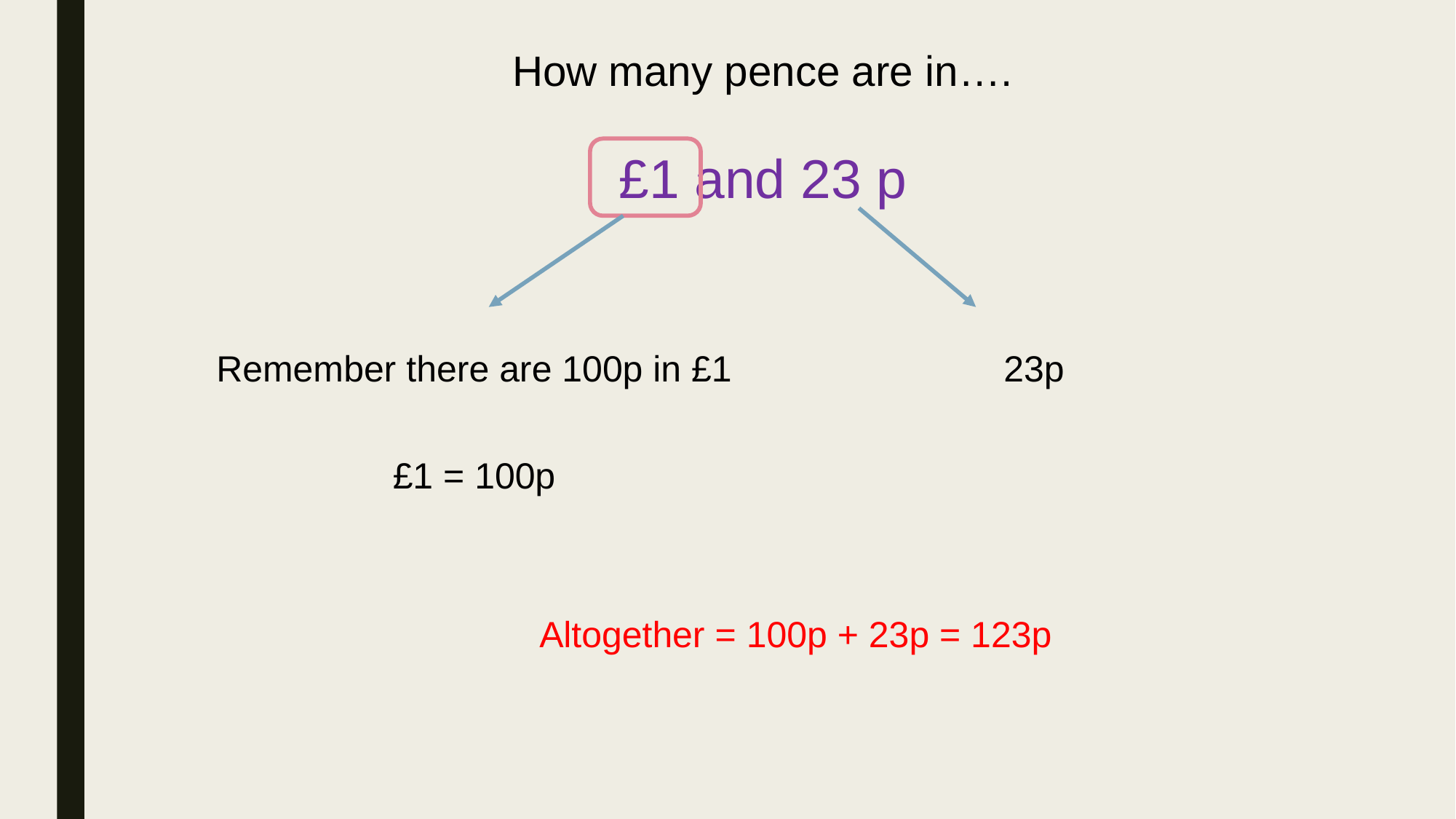

How many pence are in….
£1 and 23 p

23p
Remember there are 100p in £1
£1 = 100p
Altogether = 100p + 23p = 123p